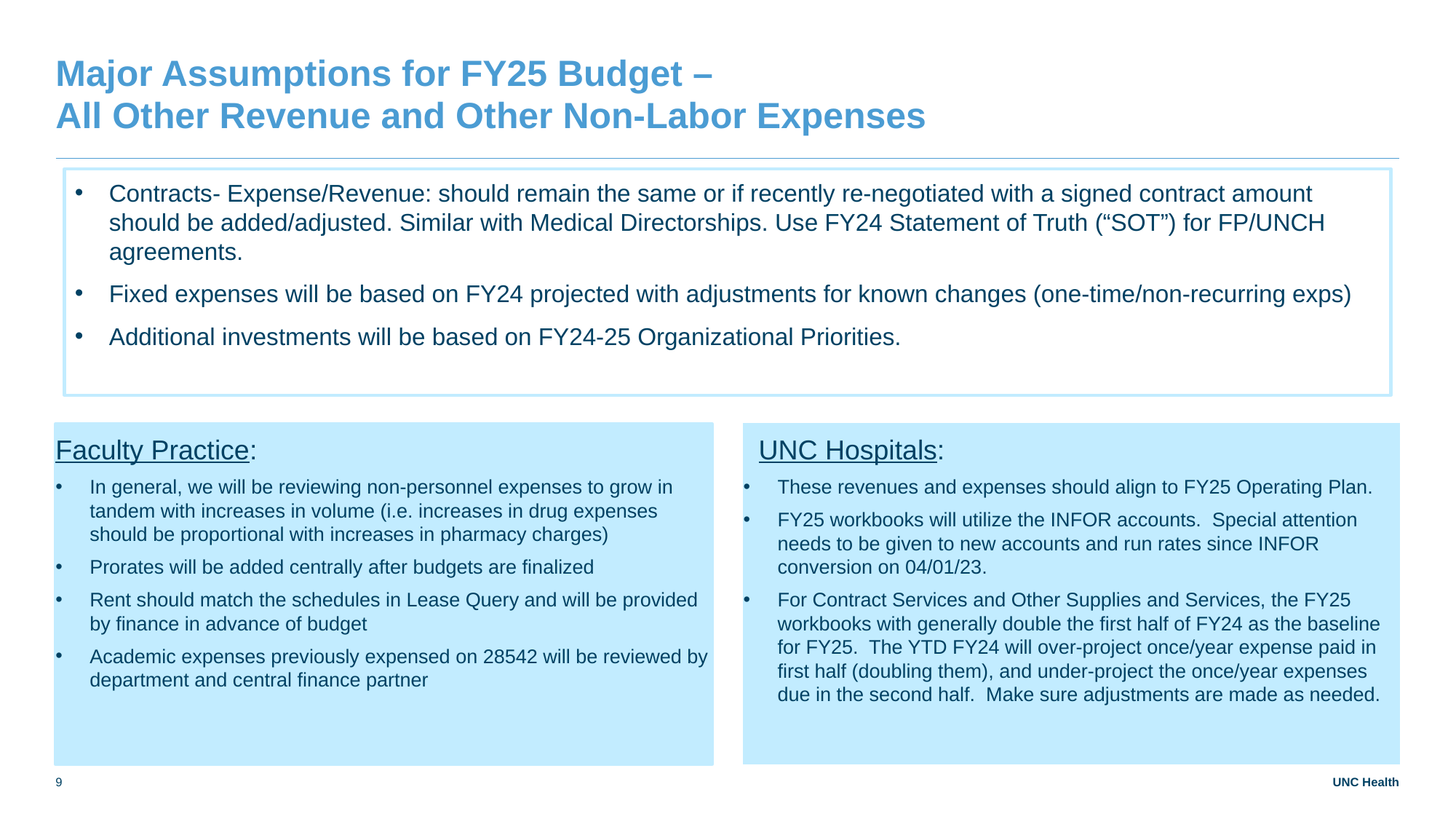

# Major Assumptions for FY25 Budget – All Other Revenue and Other Non-Labor Expenses

Contracts- Expense/Revenue: should remain the same or if recently re-negotiated with a signed contract amount should be added/adjusted. Similar with Medical Directorships. Use FY24 Statement of Truth (“SOT”) for FP/UNCH agreements.
Fixed expenses will be based on FY24 projected with adjustments for known changes (one-time/non-recurring exps)
Additional investments will be based on FY24-25 Organizational Priorities.
Faculty Practice:
In general, we will be reviewing non-personnel expenses to grow in tandem with increases in volume (i.e. increases in drug expenses should be proportional with increases in pharmacy charges)
Prorates will be added centrally after budgets are finalized
Rent should match the schedules in Lease Query and will be provided by finance in advance of budget
Academic expenses previously expensed on 28542 will be reviewed by department and central finance partner

  UNC Hospitals:
These revenues and expenses should align to FY25 Operating Plan.
FY25 workbooks will utilize the INFOR accounts.  Special attention needs to be given to new accounts and run rates since INFOR conversion on 04/01/23.
For Contract Services and Other Supplies and Services, the FY25 workbooks with generally double the first half of FY24 as the baseline for FY25.  The YTD FY24 will over-project once/year expense paid in first half (doubling them), and under-project the once/year expenses due in the second half.  Make sure adjustments are made as needed.

9